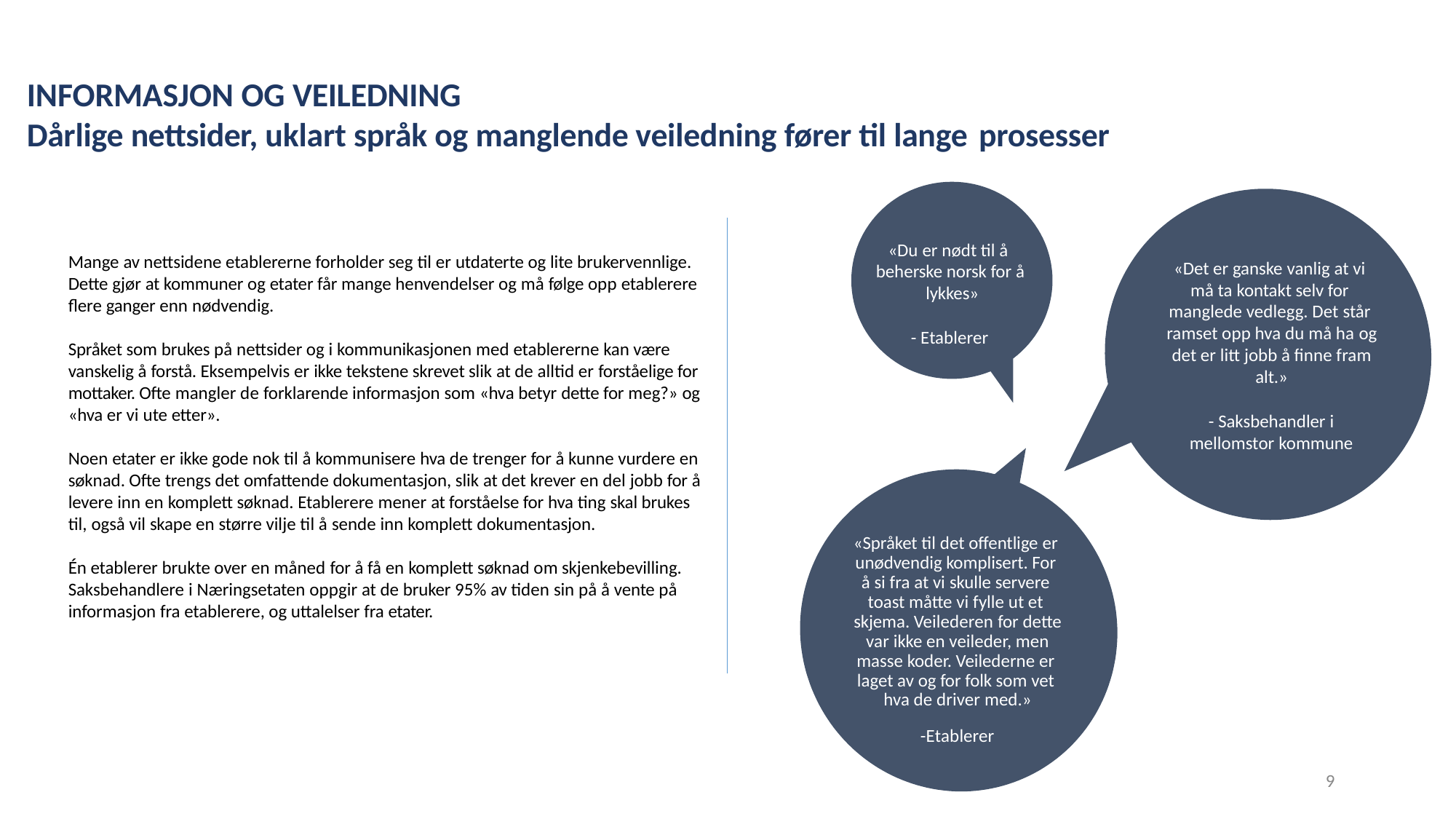

# INFORMASJON OG VEILEDNING
Dårlige nettsider, uklart språk og manglende veiledning fører til lange prosesser

«Du er nødt til å  beherske norsk for å  lykkes»
Mange av nettsidene etablererne forholder seg til er utdaterte og lite brukervennlige.  Dette gjør at kommuner og etater får mange henvendelser og må følge opp etablerere  flere ganger enn nødvendig.
«Det er ganske vanlig at vi  må ta kontakt selv for  manglede vedlegg. Det står  ramset opp hva du må ha og  det er litt jobb å finne fram  alt.»
- Etablerer
Språket som brukes på nettsider og i kommunikasjonen med etablererne kan være  vanskelig å forstå. Eksempelvis er ikke tekstene skrevet slik at de alltid er forståelige for  mottaker. Ofte mangler de forklarende informasjon som «hva betyr dette for meg?» og
«hva er vi ute etter».
- Saksbehandler i
mellomstor kommune
Noen etater er ikke gode nok til å kommunisere hva de trenger for å kunne vurdere en  søknad. Ofte trengs det omfattende dokumentasjon, slik at det krever en del jobb for å  levere inn en komplett søknad. Etablerere mener at forståelse for hva ting skal brukes  til, også vil skape en større vilje til å sende inn komplett dokumentasjon.

«Språket til det offentlige er  unødvendig komplisert. For  å si fra at vi skulle servere  toast måtte vi fylle ut et  skjema. Veilederen for dette  var ikke en veileder, men  masse koder. Veilederne er  laget av og for folk som vet  hva de driver med.»
Én etablerer brukte over en måned for å få en komplett søknad om skjenkebevilling.  Saksbehandlere i Næringsetaten oppgir at de bruker 95% av tiden sin på å vente på  informasjon fra etablerere, og uttalelser fra etater.
-Etablerer
9